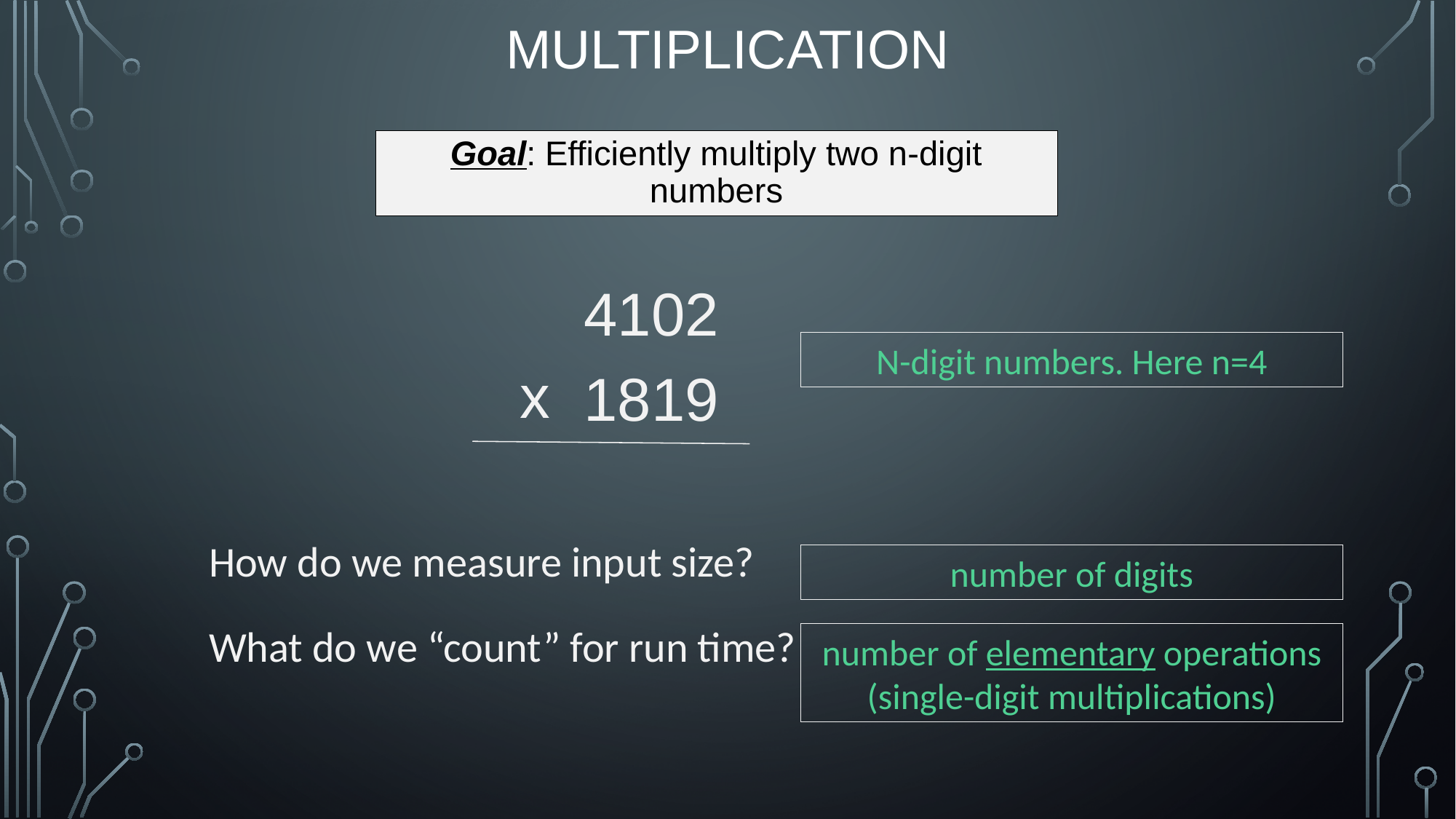

# Multiplication
Goal: Efficiently multiply two n-digit numbers
4102
x
1819
N-digit numbers. Here n=4
How do we measure input size?
number of digits
What do we “count” for run time?
number of elementary operations
(single-digit multiplications)